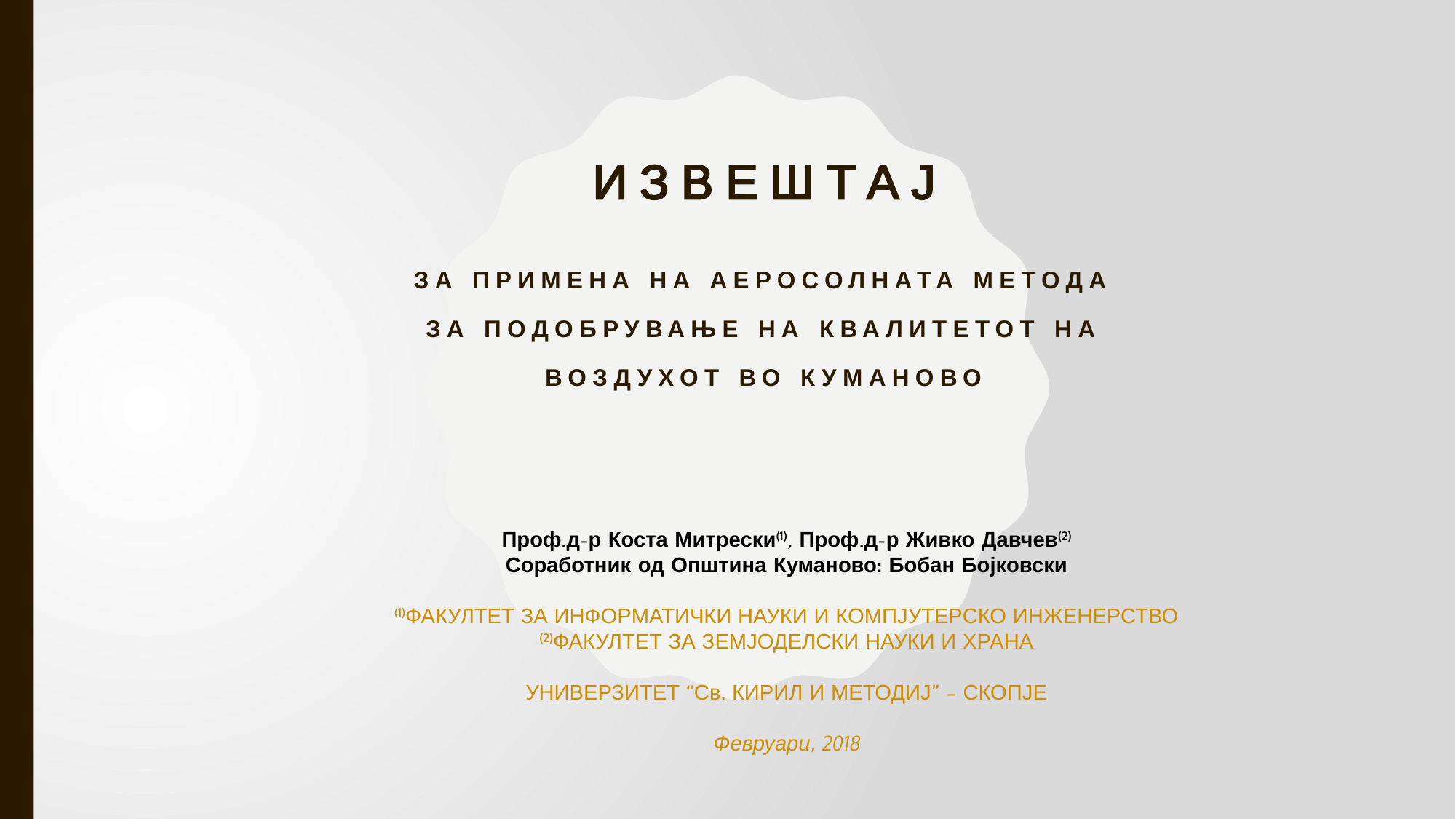

# ИЗВЕШТАЈ
ЗА ПРИМЕНА НА АЕРОСОЛНАтА МЕТОДА ЗА ПОДОБРУВАЊЕ НА КВАЛИТЕТОТ НА ВОЗДУХОТ ВО куманово

Проф.д-р Коста Митрески(1), Проф.д-р Живко Давчев(2)
Соработник од Општина Куманово: Бобан Бојковски

(1)ФАКУЛТЕТ ЗА ИНФОРМАТИЧКИ НАУКИ И КОМПЈУТЕРСКО ИНЖЕНЕРСТВО
(2)ФАКУЛТЕТ ЗА ЗЕМЈОДЕЛСКИ НАУКИ И ХРАНА

УНИВЕРЗИТЕТ “Св. КИРИЛ И МЕТОДИЈ” – СКОПЈЕ

Февруари, 2018